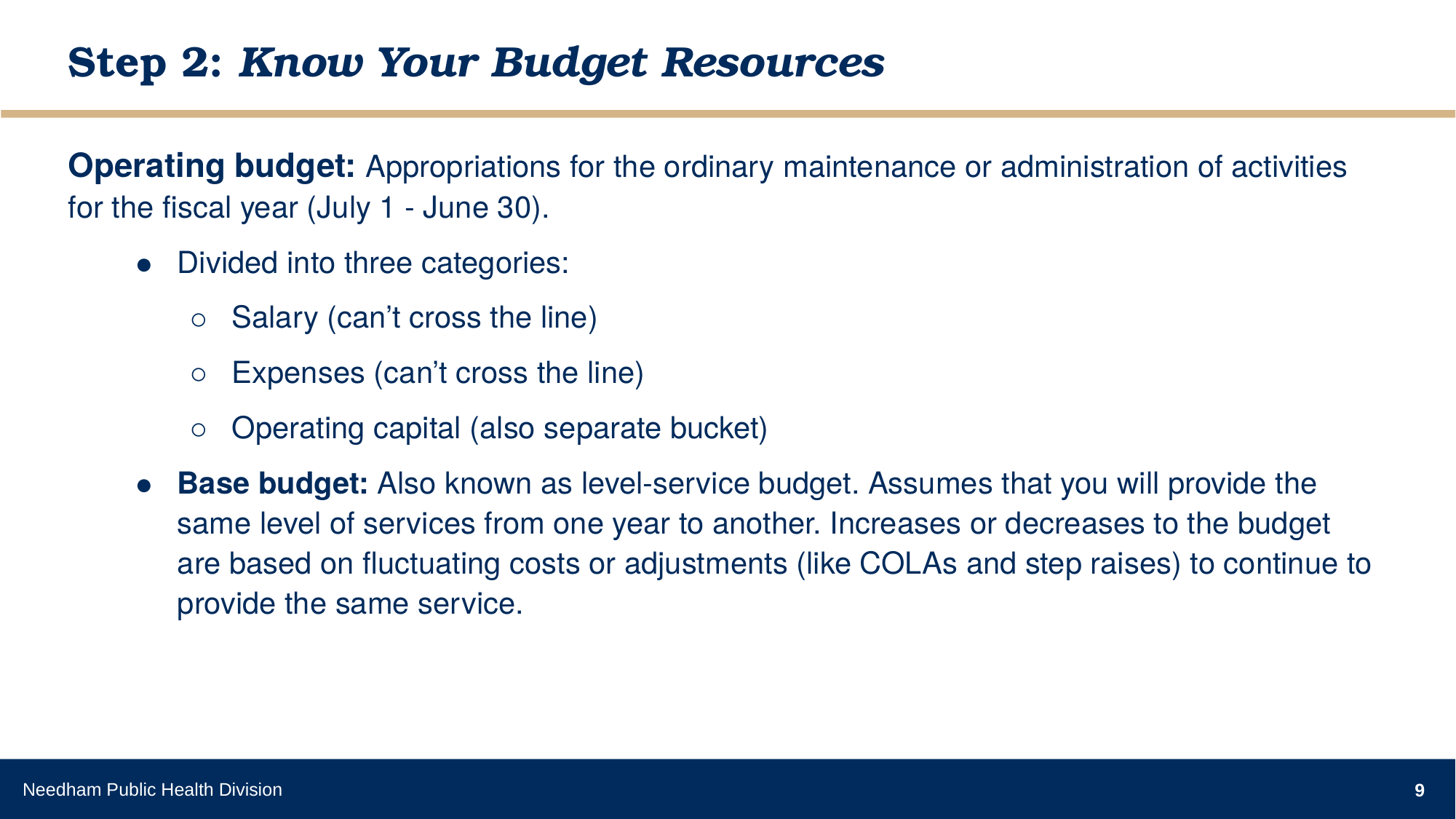

# Step 2: Know Your Budget Resources
Operating budget: Appropriations for the ordinary maintenance or administration of activities for the fiscal year (July 1 - June 30).
Divided into three categories:
Salary (can’t cross the line)
Expenses (can’t cross the line)
Operating capital (also separate bucket)
Base budget: Also known as level-service budget. Assumes that you will provide the same level of services from one year to another. Increases or decreases to the budget are based on fluctuating costs or adjustments (like COLAs and step raises) to continue to provide the same service.